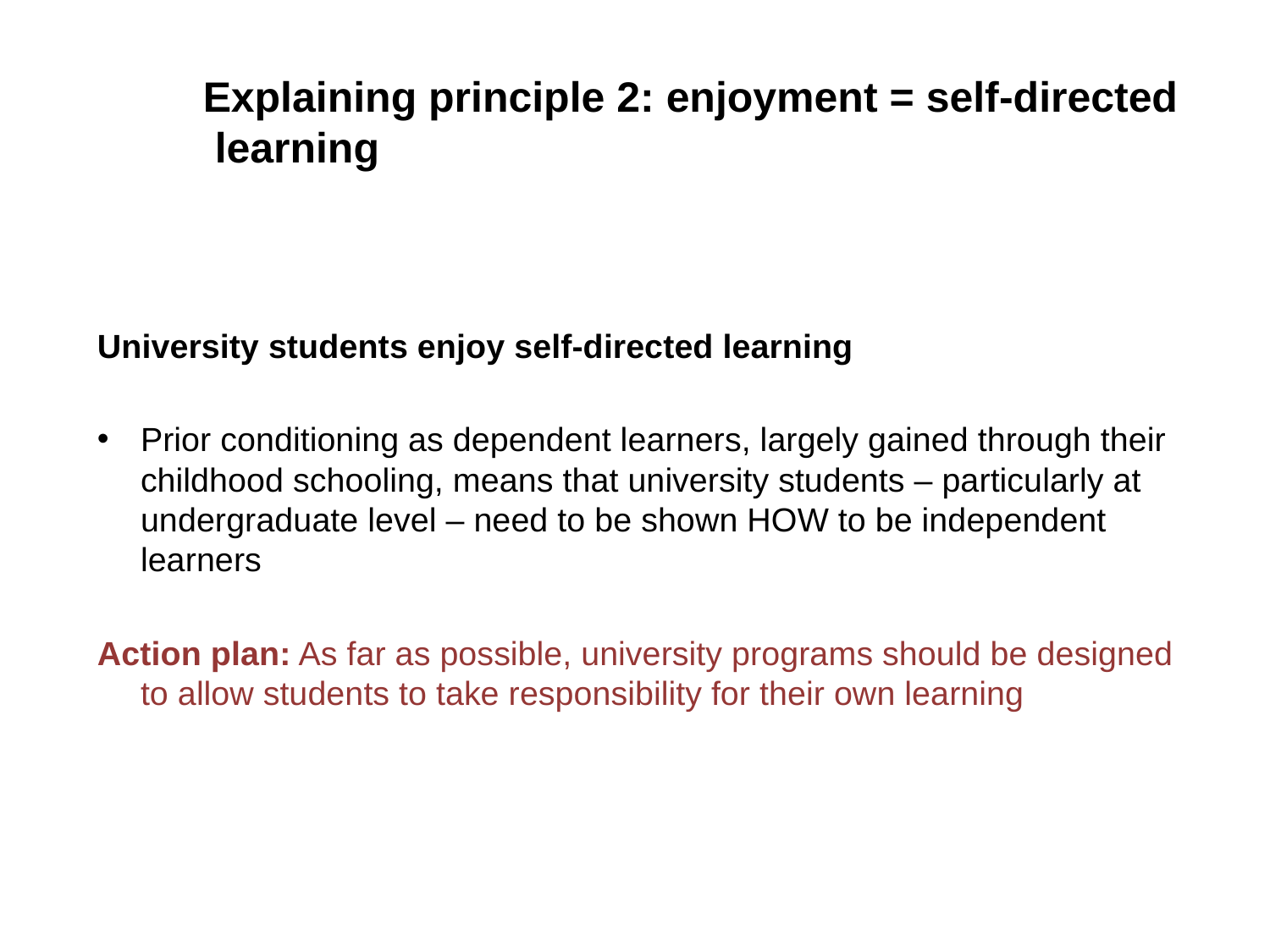

Explaining principle 2: enjoyment = self-directed
 learning

University students enjoy self-directed learning

Prior conditioning as dependent learners, largely gained through their childhood schooling, means that university students – particularly at undergraduate level – need to be shown HOW to be independent learners

Action plan: As far as possible, university programs should be designed to allow students to take responsibility for their own learning